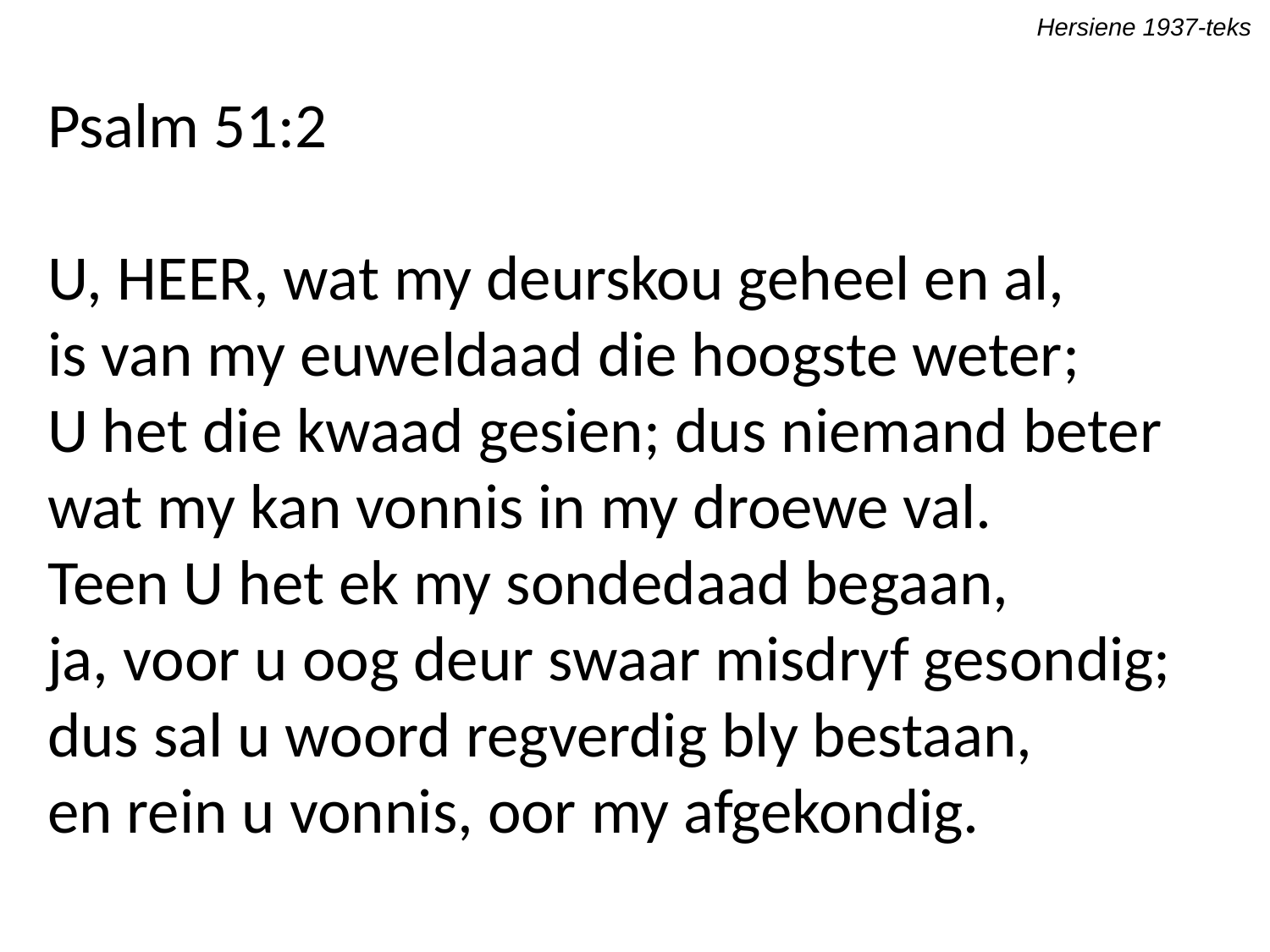

Hersiene 1937-teks
Psalm 51:2

U, Heer, wat my deurskou geheel en al,
is van my euweldaad die hoogste weter;
U het die kwaad gesien; dus niemand beter
wat my kan vonnis in my droewe val.
Teen U het ek my sondedaad begaan,
ja, voor u oog deur swaar misdryf gesondig;
dus sal u woord regverdig bly bestaan,
en rein u vonnis, oor my afgekondig.